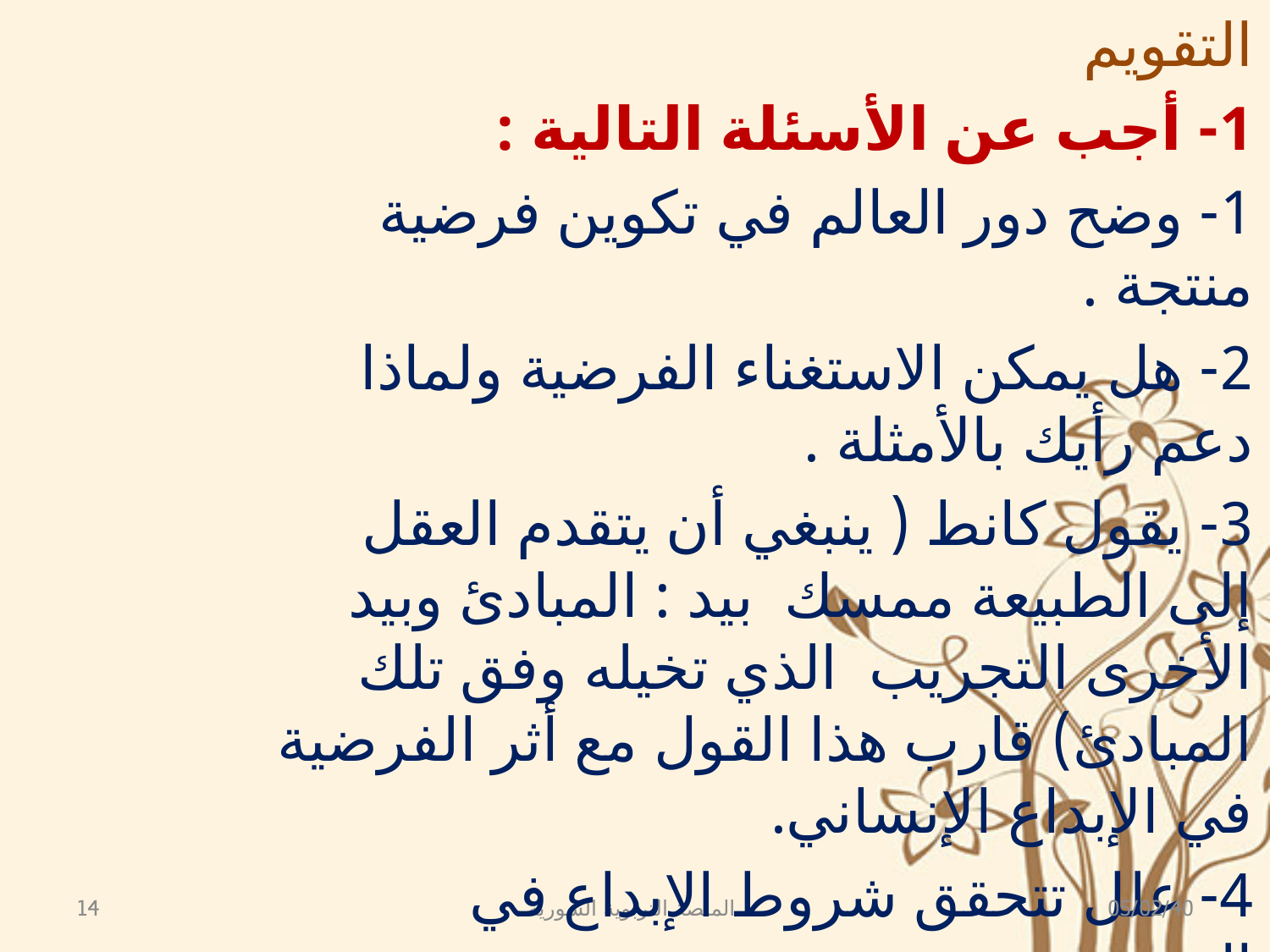

التقويم
1- أجب عن الأسئلة التالية :
1- وضح دور العالم في تكوين فرضية منتجة .
2- هل يمكن الاستغناء الفرضية ولماذا دعم رأيك بالأمثلة .
3- يقول كانط ( ينبغي أن يتقدم العقل إلى الطبيعة ممسك  بيد : المبادئ وبيد الأخرى التجريب  الذي تخيله وفق تلك المبادئ) قارب هذا القول مع أثر الفرضية في الإبداع الإنساني.
4- علل تتحقق شروط الإبداع في الفرضية
5- كل فرضية تمتلك مشروعيه حتى يبرهن عليها، علل ذلك.
14
المنصة التربوية السورية
05/02/40